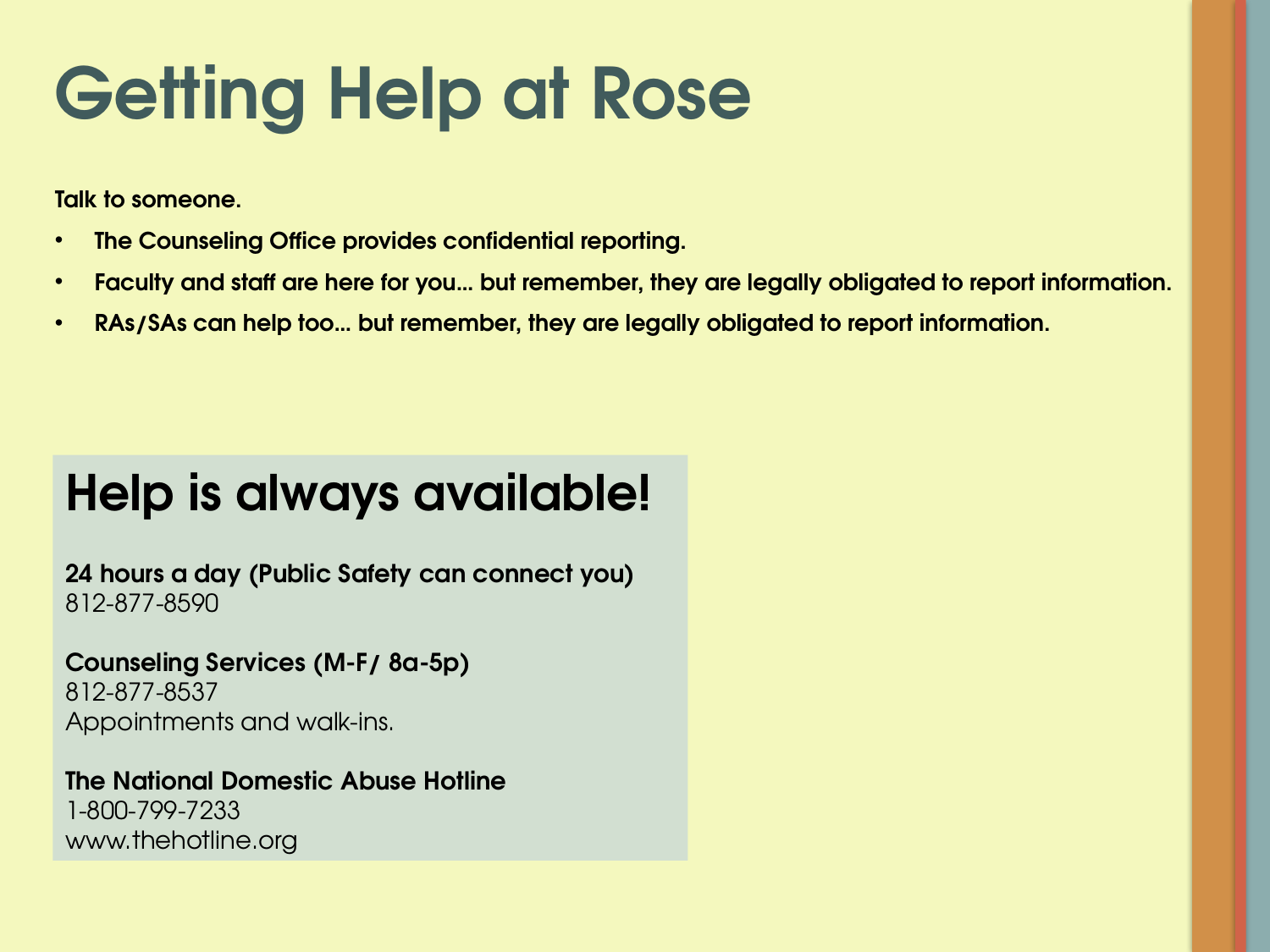

Getting Help at Rose

Talk to someone.
The Counseling Office provides confidential reporting.
Faculty and staff are here for you… but remember, they are legally obligated to report information.
RAs/SAs can help too… but remember, they are legally obligated to report information.

Help is always available!

24 hours a day (Public Safety can connect you)
812-877-8590

Counseling Services (M-F/ 8a-5p)
812-877-8537
Appointments and walk-ins.

The National Domestic Abuse Hotline
1-800-799-7233
www.thehotline.org